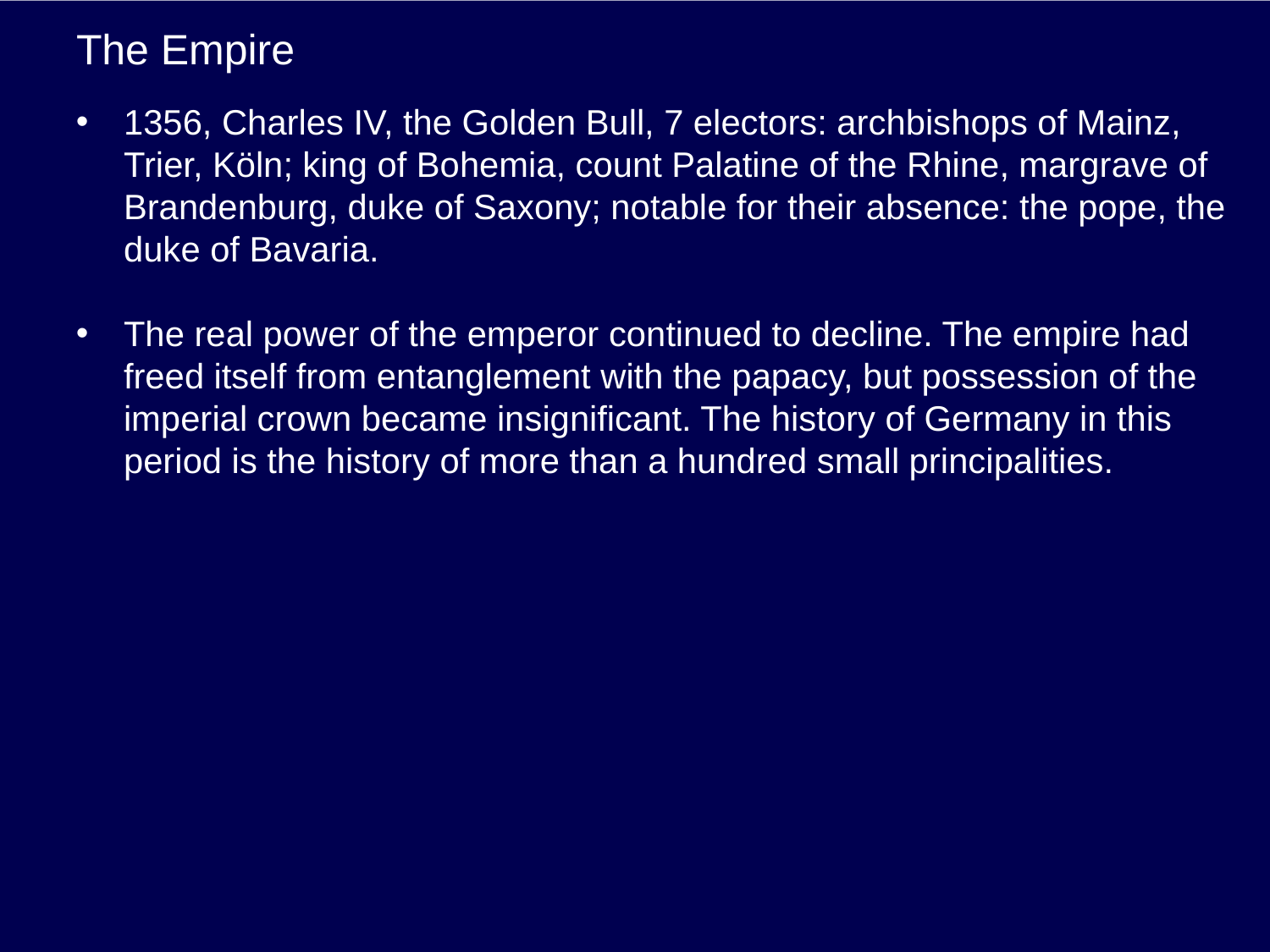

# The Empire
1356, Charles IV, the Golden Bull, 7 electors: archbishops of Mainz, Trier, Köln; king of Bohemia, count Palatine of the Rhine, margrave of Brandenburg, duke of Saxony; notable for their absence: the pope, the duke of Bavaria.

The real power of the emperor continued to decline. The empire had freed itself from entanglement with the papacy, but possession of the imperial crown became insignificant. The history of Germany in this period is the history of more than a hundred small principalities.